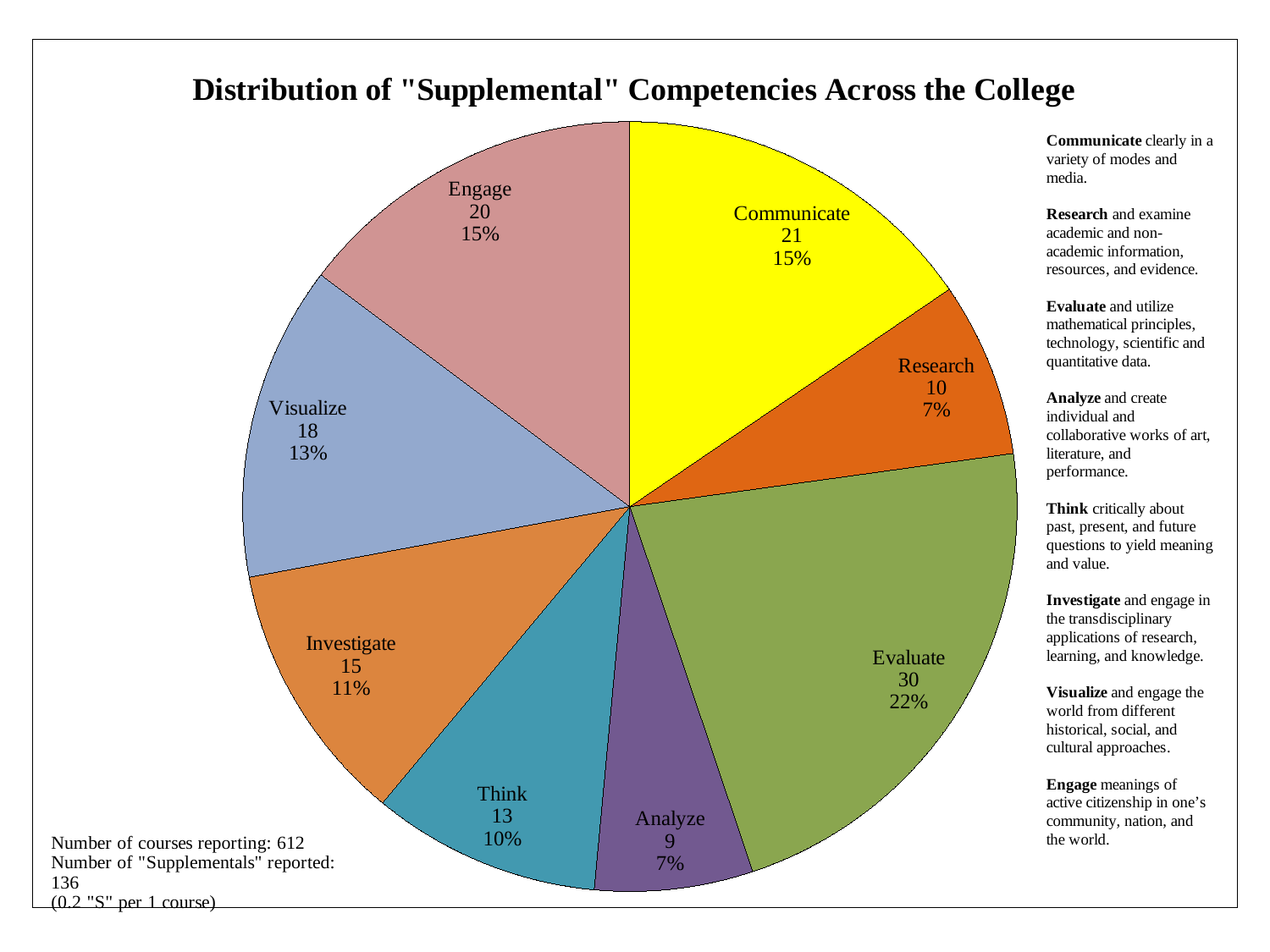

### Chart: Distribution of "Supplemental" Competencies Across the College

| Category |  |
|---|---|
| Communicate | 21.0 |
| Research | 10.0 |
| Evaluate | 30.0 |
| Analyze | 9.0 |
| Think | 13.0 |
| Investigate | 15.0 |
| Visualize | 18.0 |
| Engage | 20.0 |